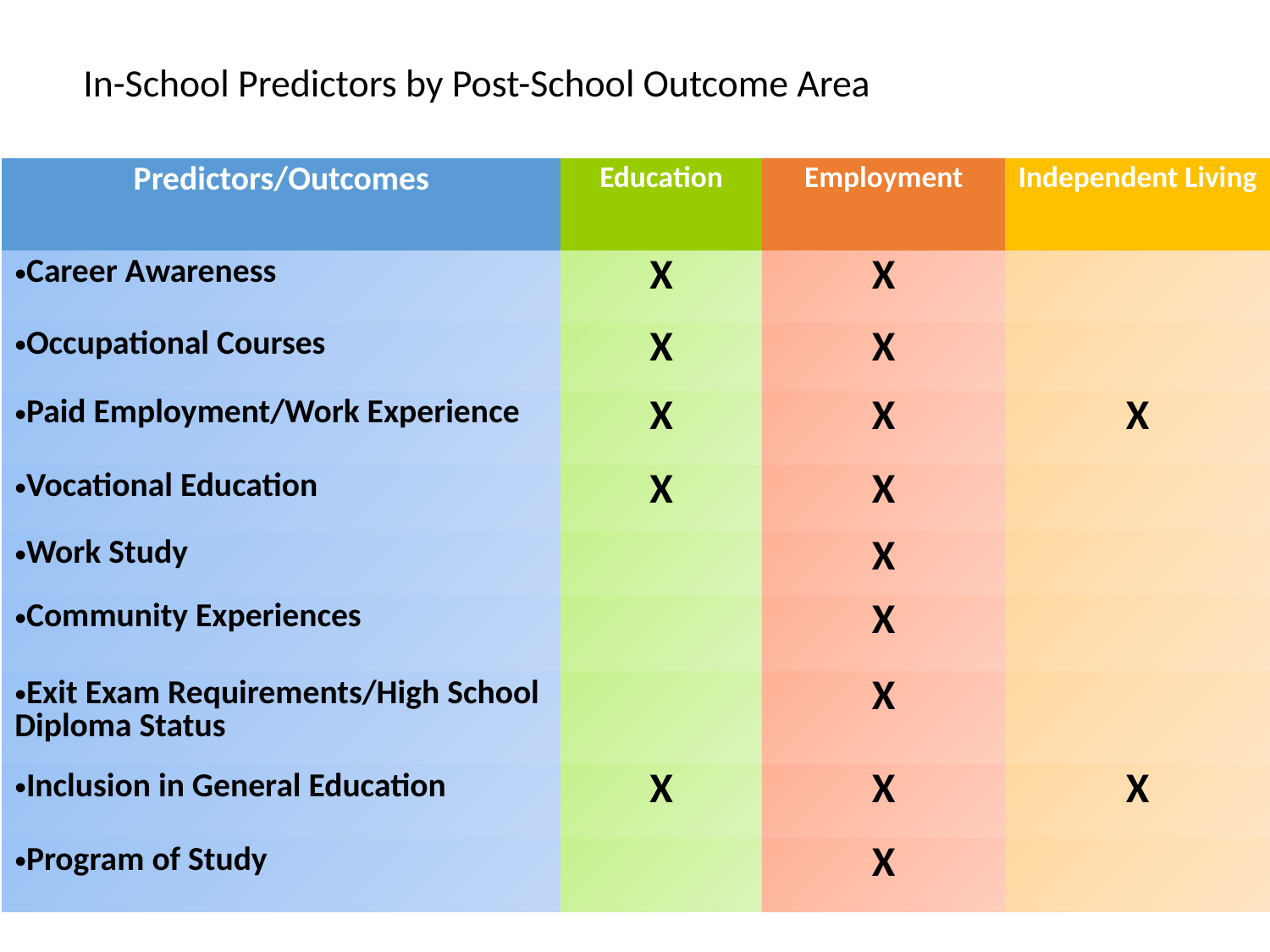

# In-School Predictors by Post-School Outcome Area
| Predictors/Outcomes | Education | Employment | Independent Living |
| --- | --- | --- | --- |
| Career Awareness | X | X |  |
| Occupational Courses | X | X |  |
| Paid Employment/Work Experience | X | X | X |
| Vocational Education | X | X |  |
| Work Study |  | X |  |
| Community Experiences |  | X |  |
| Exit Exam Requirements/High School Diploma Status |  | X |  |
| Inclusion in General Education | X | X | X |
| Program of Study |  | X |  |